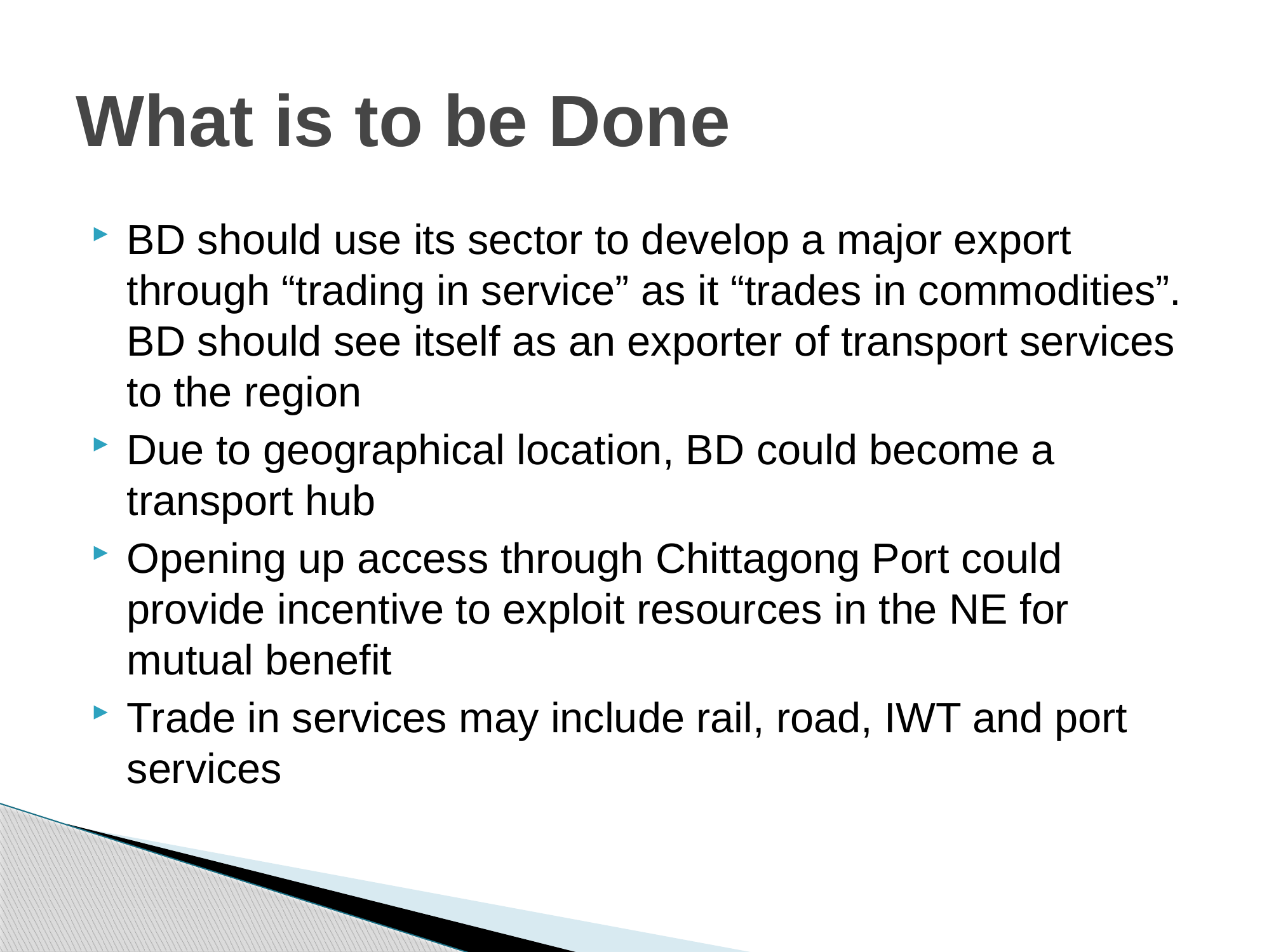

# What is to be Done
BD should use its sector to develop a major export through “trading in service” as it “trades in commodities”. BD should see itself as an exporter of transport services to the region
Due to geographical location, BD could become a transport hub
Opening up access through Chittagong Port could provide incentive to exploit resources in the NE for mutual benefit
Trade in services may include rail, road, IWT and port services